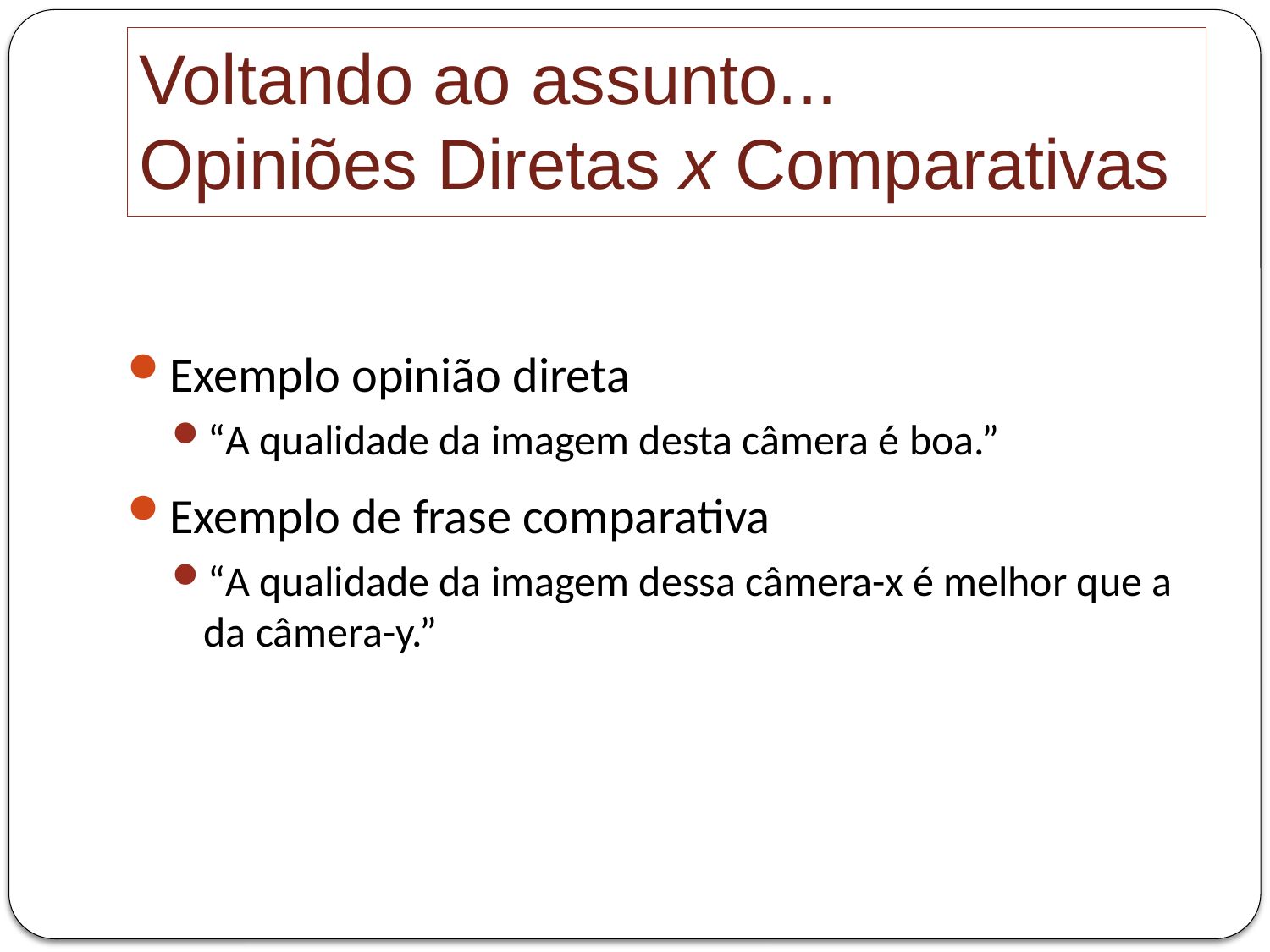

# Voltando ao assunto... Opiniões Diretas x Comparativas

Exemplo opinião direta
“A qualidade da imagem desta câmera é boa.”
Exemplo de frase comparativa
“A qualidade da imagem dessa câmera-x é melhor que a da câmera-y.”